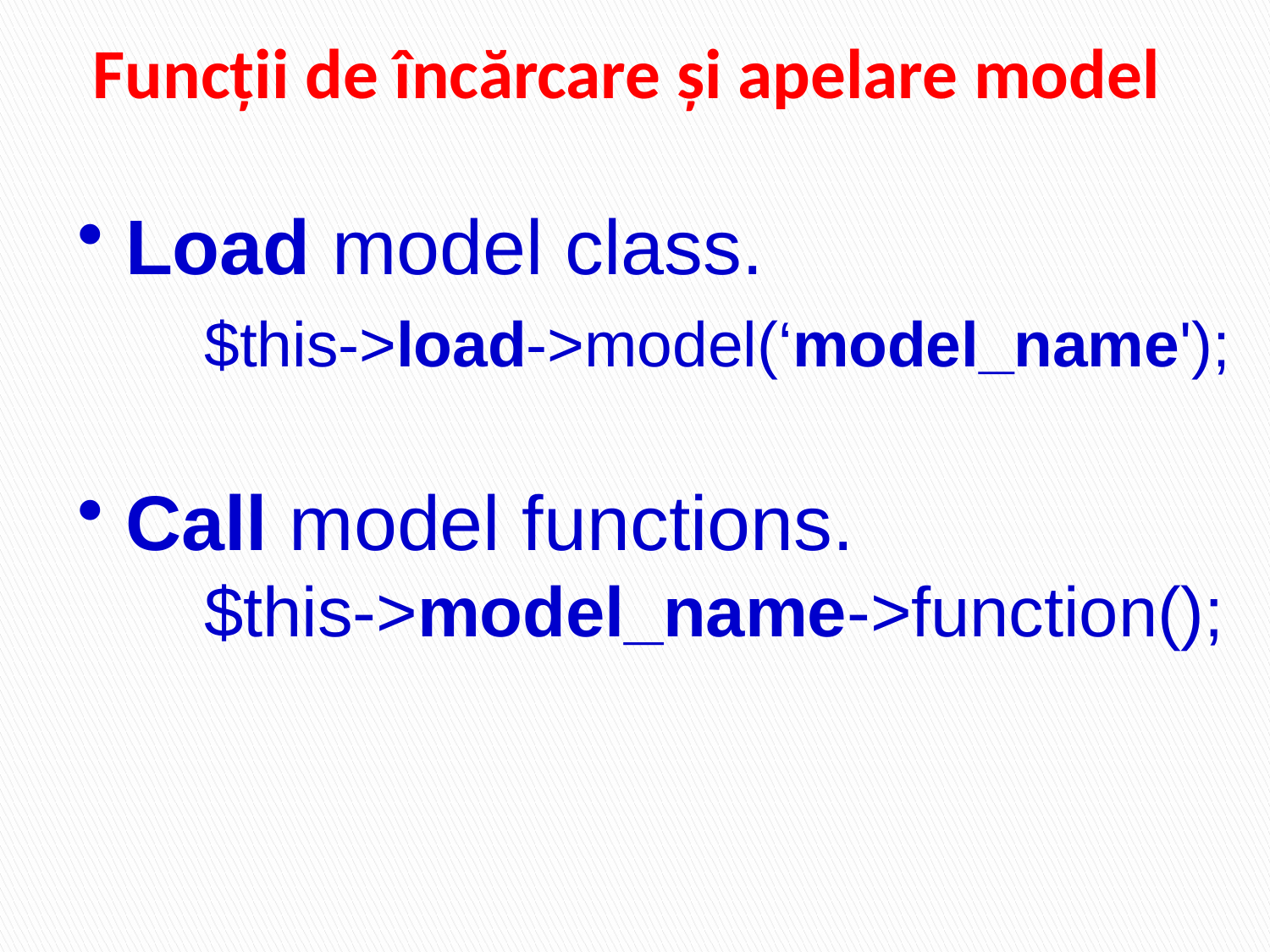

Funcții de încărcare și apelare model

Load model class.
$this->load->model(‘model_name');

Call model functions.
$this->model_name->function();